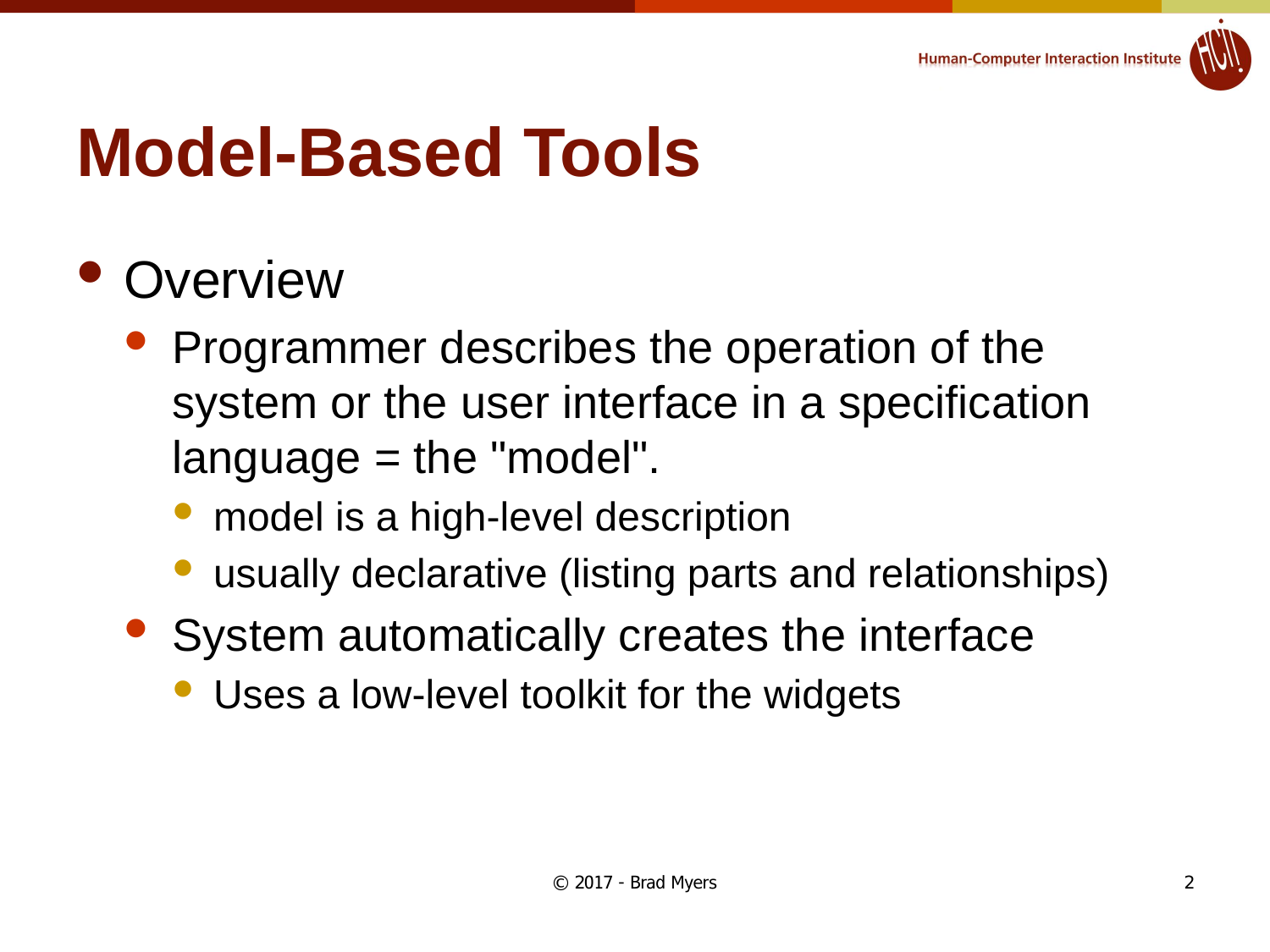

# Model-Based Tools
Overview
Programmer describes the operation of the system or the user interface in a specification language = the "model".
model is a high-level description
usually declarative (listing parts and relationships)
System automatically creates the interface
Uses a low-level toolkit for the widgets
© 2017 - Brad Myers
2